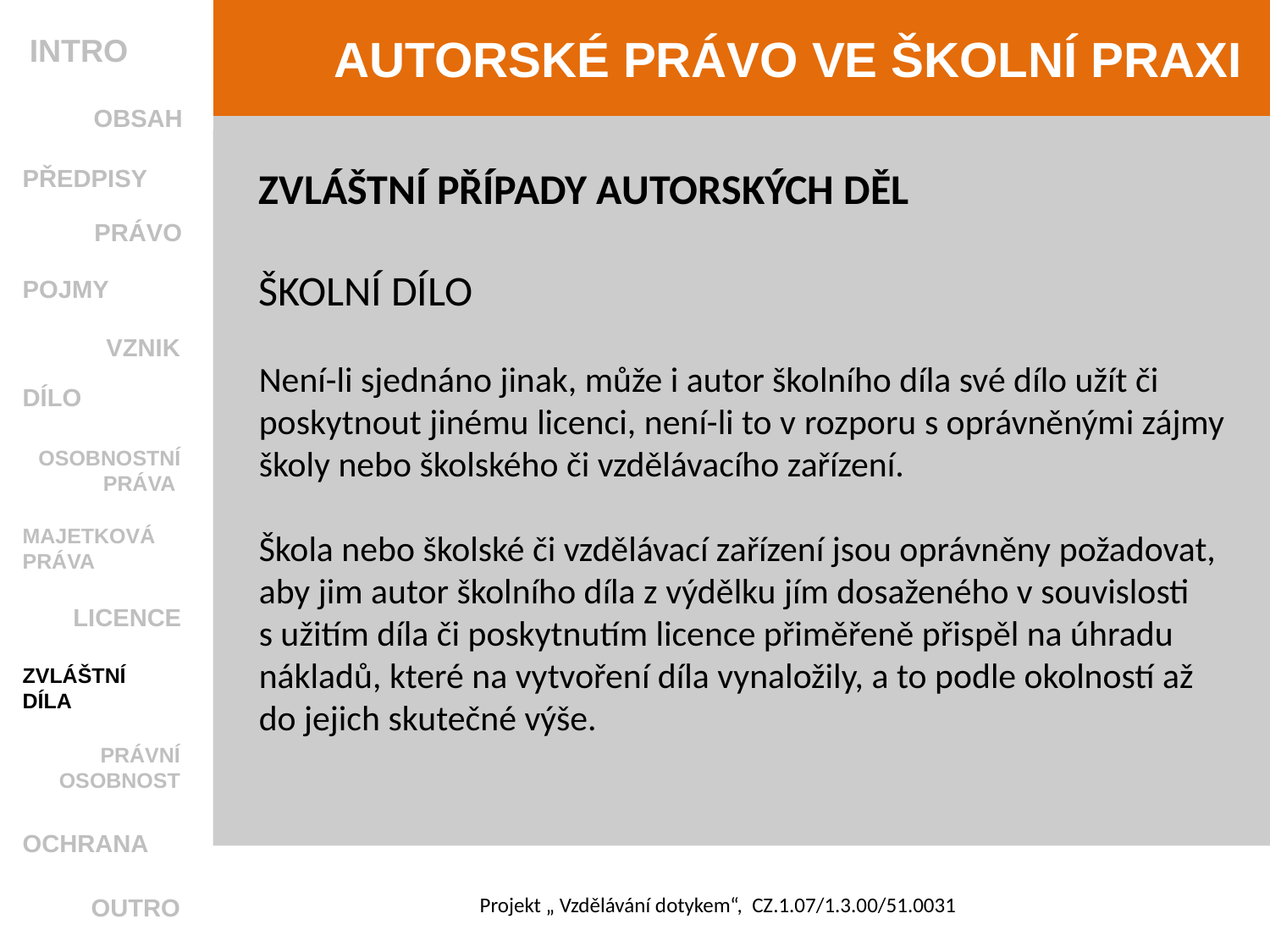

INTRO
OBSAH
PŘEDPISY
ZVLÁŠTNÍ PŘÍPADY AUTORSKÝCH DĚL

Školní dílo

Není-li sjednáno jinak, může i autor školního díla své dílo užít či poskytnout jinému licenci, není-li to v rozporu s oprávněnými zájmy školy nebo školského či vzdělávacího zařízení.

Škola nebo školské či vzdělávací zařízení jsou oprávněny požadovat, aby jim autor školního díla z výdělku jím dosaženého v souvislosti     s užitím díla či poskytnutím licence přiměřeně přispěl na úhradu nákladů, které na vytvoření díla vynaložily, a to podle okolností až do jejich skutečné výše.
PRÁVO
POJMY
VZNIK
DÍLO
OSOBNOSTNÍ
PRÁVA
MAJETKOVÁ
PRÁVA
LICENCE
ZVLÁŠTNÍ
DÍLA
PRÁVNÍ
OSOBNOST
OCHRANA
OUTRO